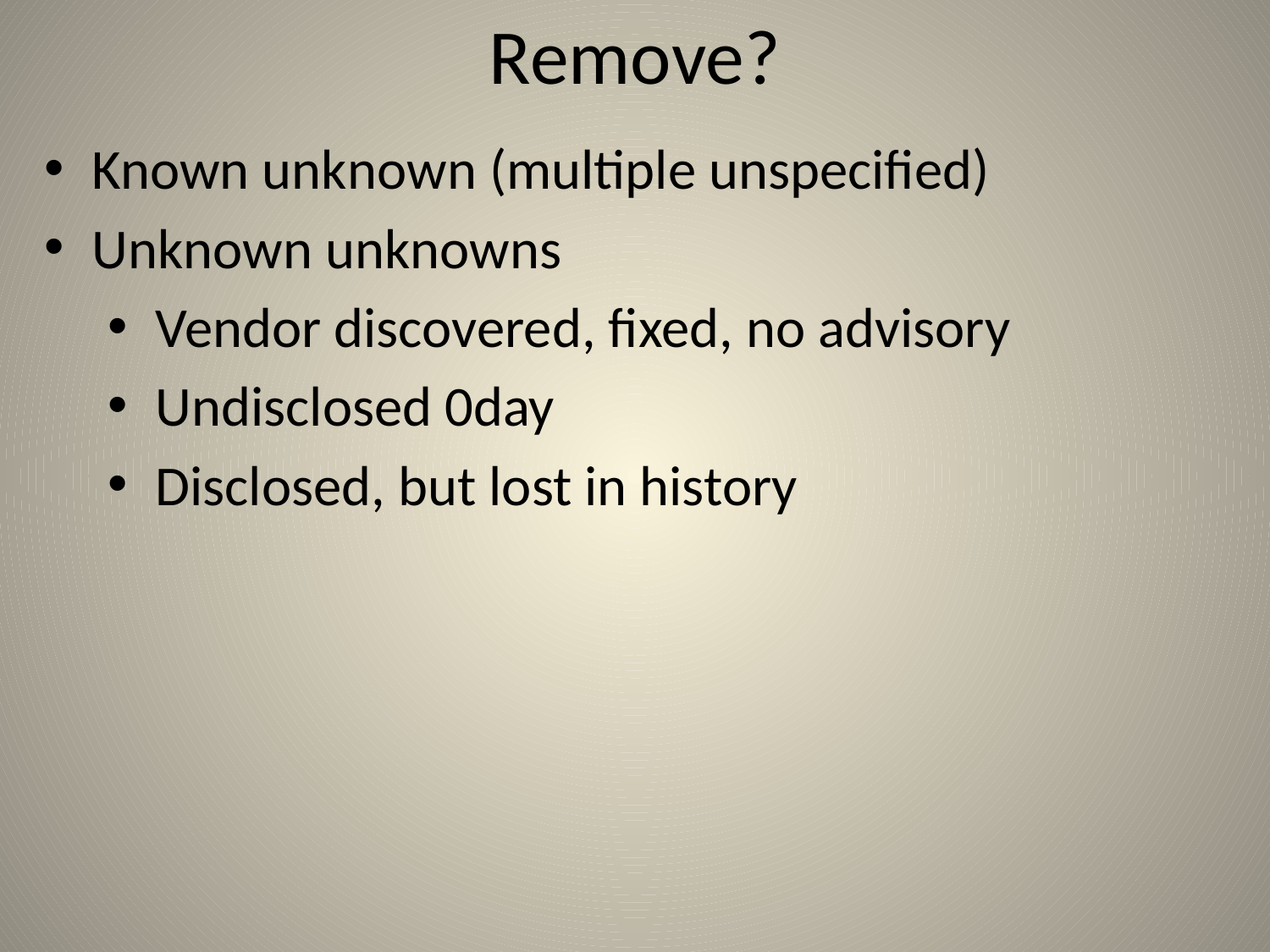

# Remove?
Known unknown (multiple unspecified)
Unknown unknowns
Vendor discovered, fixed, no advisory
Undisclosed 0day
Disclosed, but lost in history